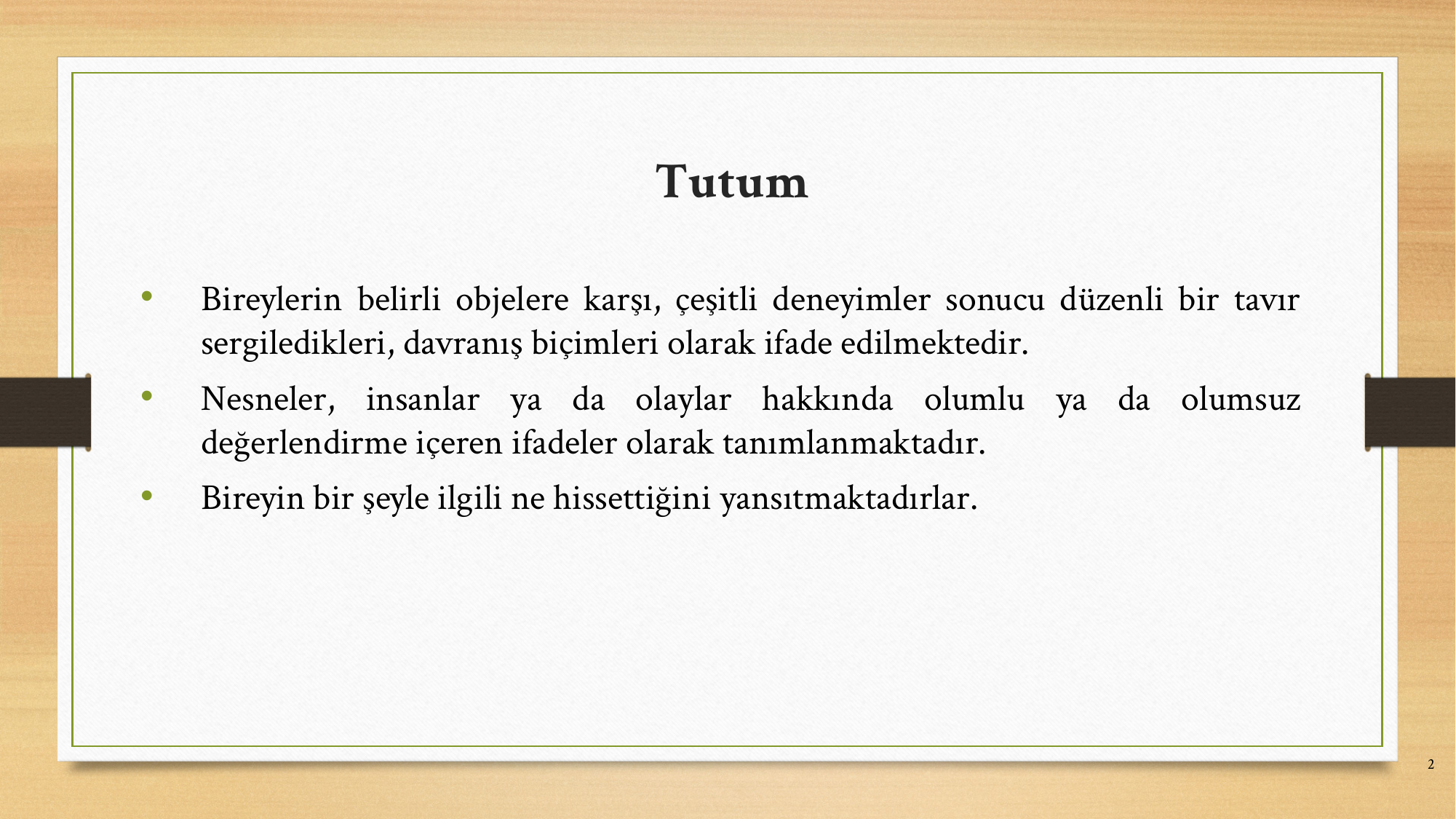

# Tutum

Bireylerin belirli objelere karşı, çeşitli deneyimler sonucu düzenli bir tavır sergiledikleri, davranış biçimleri olarak ifade edilmektedir.
Nesneler, insanlar ya da olaylar hakkında olumlu ya da olumsuz değerlendirme içeren ifadeler olarak tanımlanmaktadır.
Bireyin bir şeyle ilgili ne hissettiğini yansıtmaktadırlar.
2